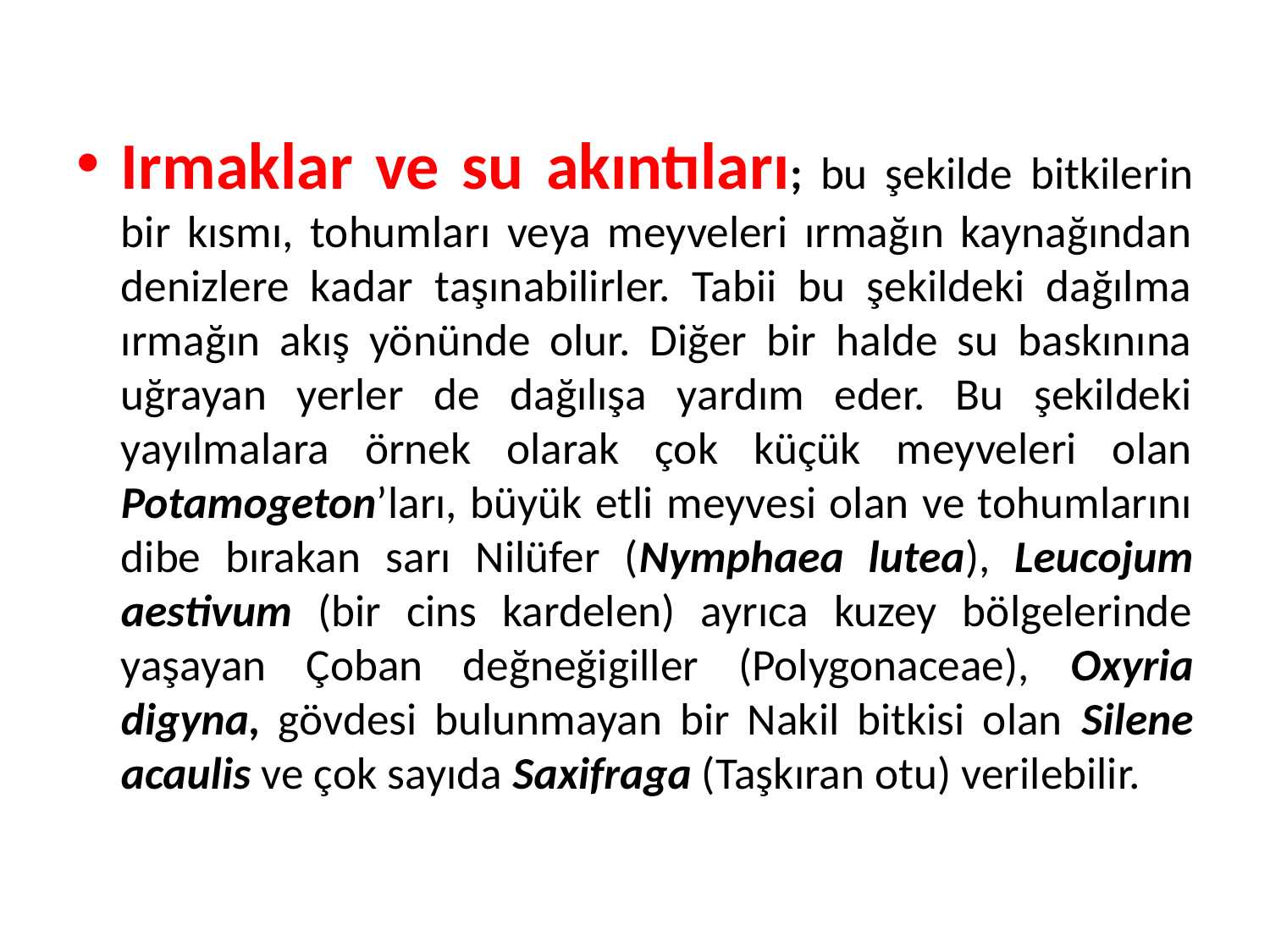

Irmaklar ve su akıntıları; bu şekilde bitkilerin bir kısmı, tohumları veya meyveleri ırmağın kaynağından denizlere kadar taşınabilirler. Tabii bu şekildeki dağılma ırmağın akış yönünde olur. Diğer bir halde su baskınına uğrayan yerler de dağılışa yardım eder. Bu şekildeki yayılmalara örnek olarak çok küçük meyveleri olan Potamogeton’ları, büyük etli meyvesi olan ve tohumlarını dibe bırakan sarı Nilüfer (Nymphaea lutea), Leucojum aestivum (bir cins kardelen) ayrıca kuzey bölgelerinde yaşayan Çoban değneğigiller (Polygonaceae), Oxyria digyna, gövdesi bulunmayan bir Nakil bitkisi olan Silene acaulis ve çok sayıda Saxifraga (Taşkıran otu) verilebilir.